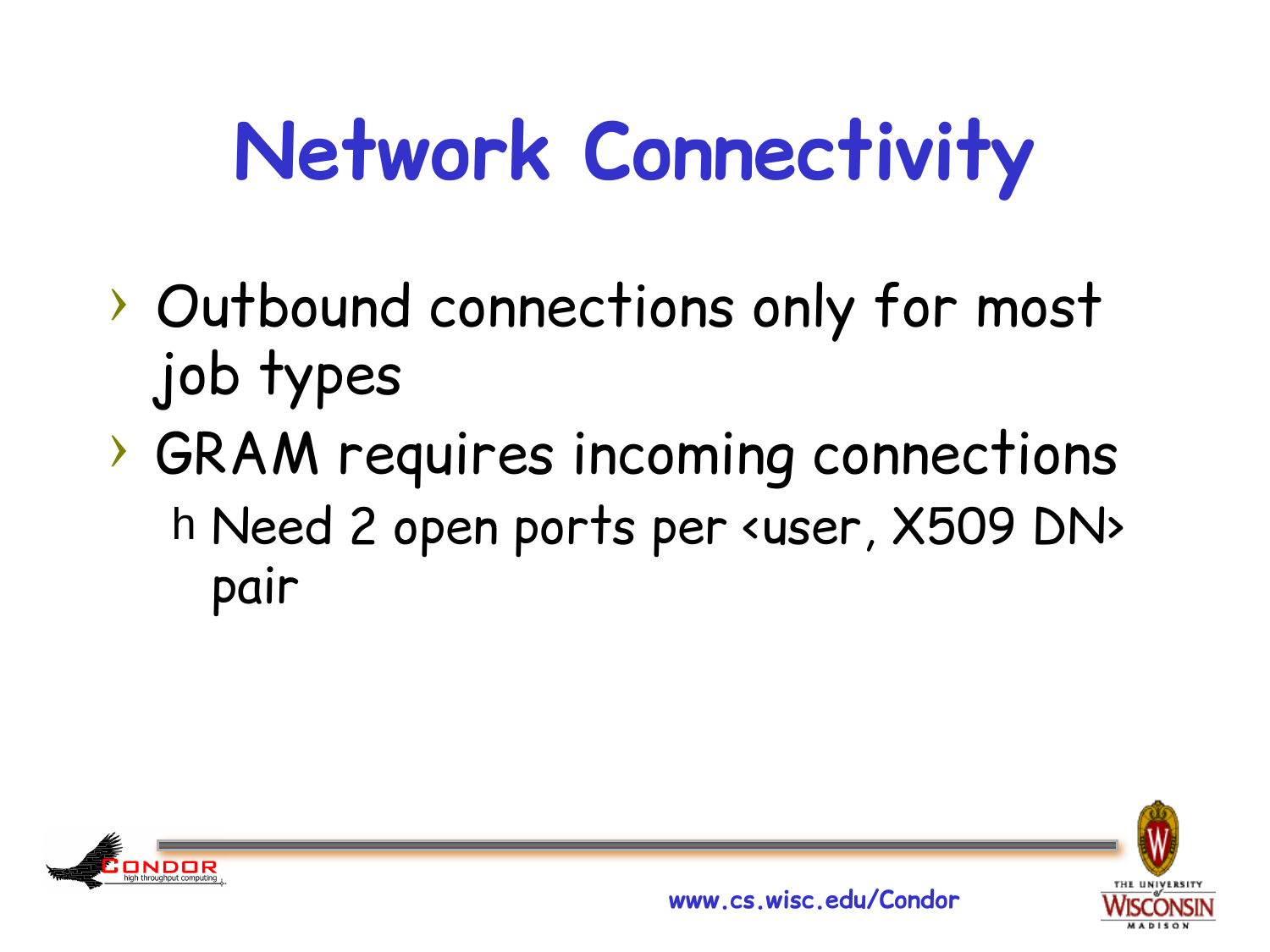

# Network Connectivity
Outbound connections only for most job types
GRAM requires incoming connections
Need 2 open ports per <user, X509 DN> pair